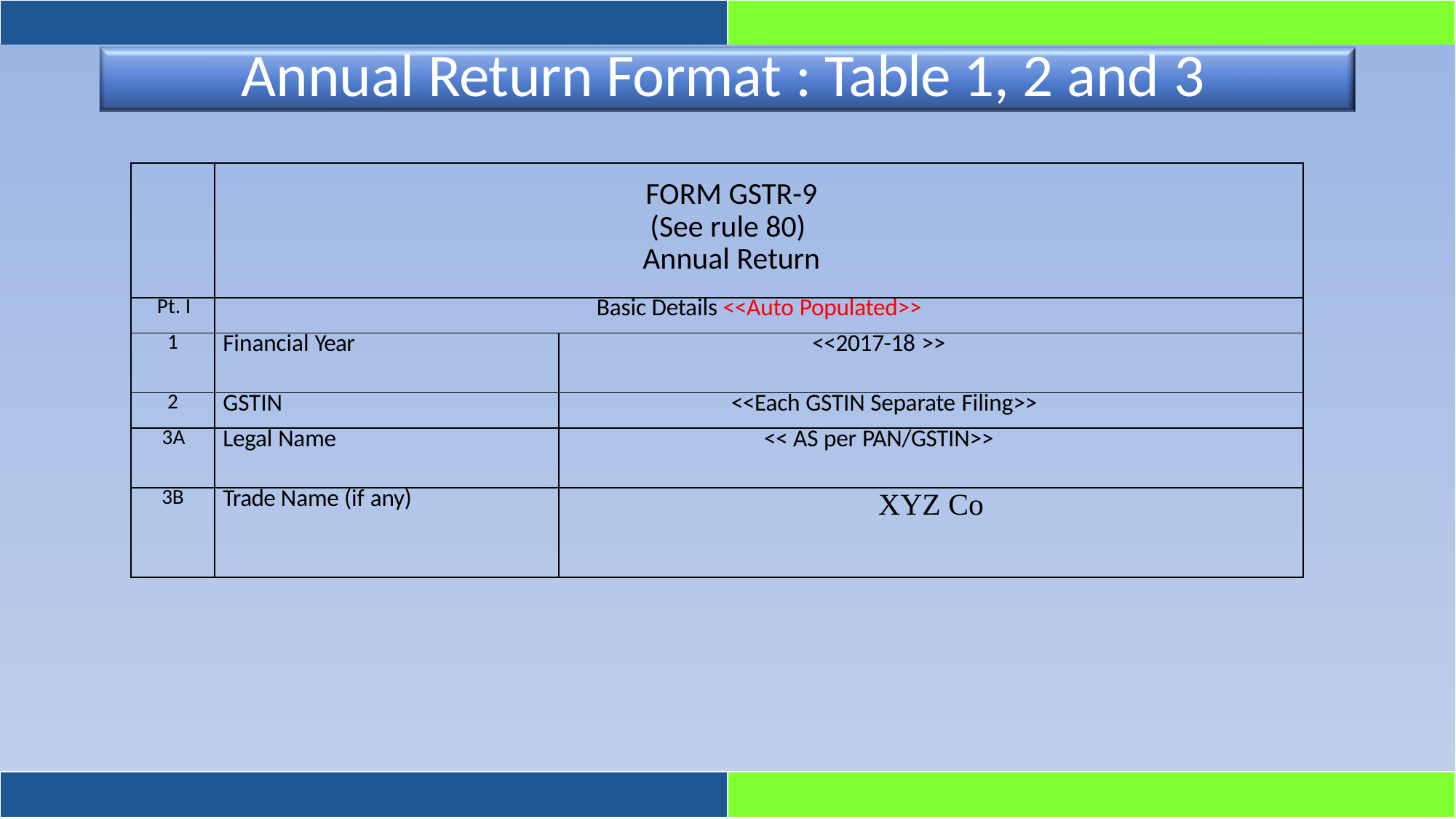

# Annual Return Format : Table 1, 2 and 3

|  | FORM GSTR-9 (See rule 80) Annual Return |  |
| --- | --- | --- |
| Pt. I | Basic Details <<Auto Populated>> |  |
| 1 | Financial Year | <<2017-18 >> |
| 2 | GSTIN | <<Each GSTIN Separate Filing>> |
| 3A | Legal Name | << AS per PAN/GSTIN>> |
| 3B | Trade Name (if any) | XYZ Co |